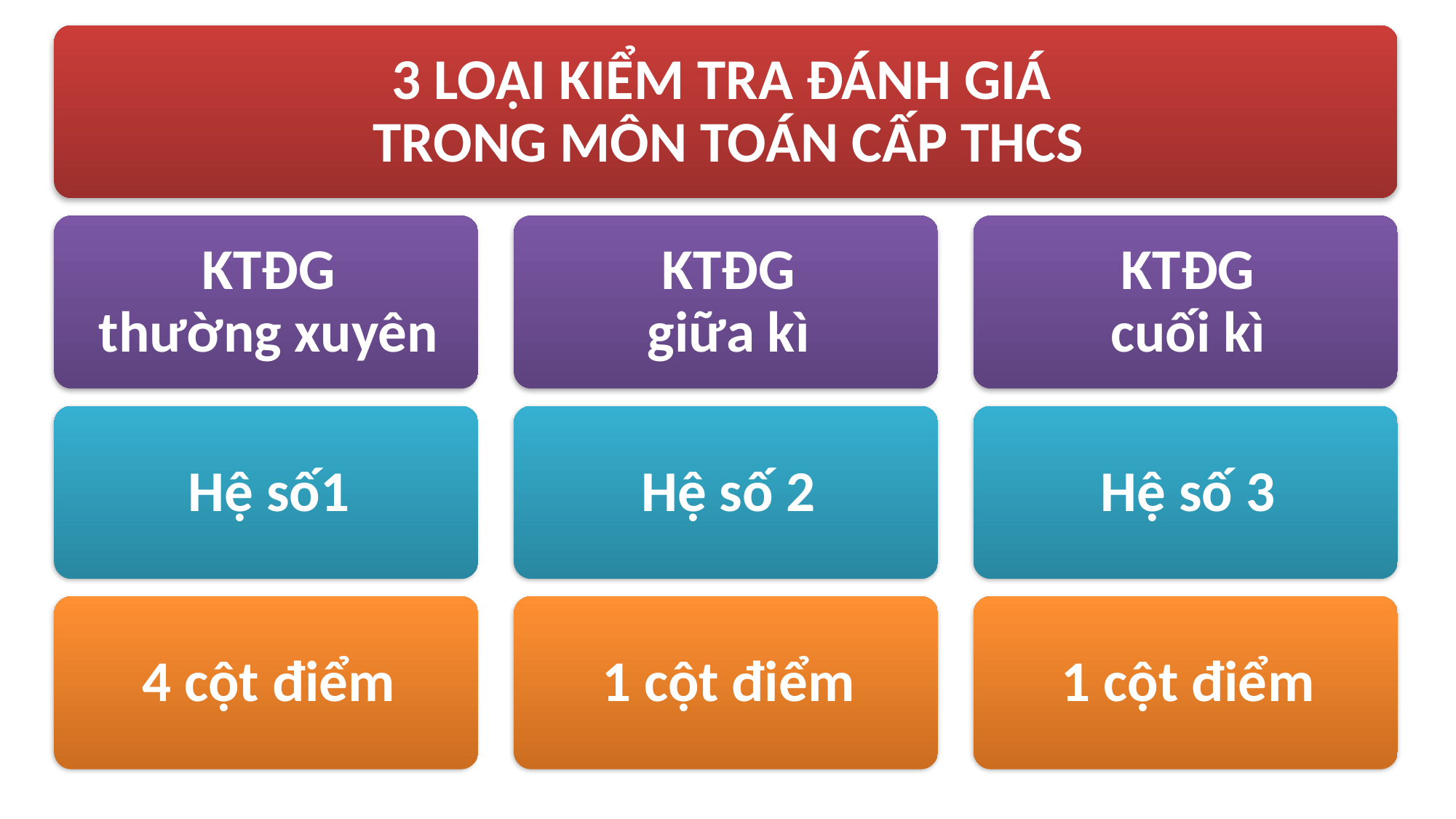

3 LOẠI KIỂM TRA ĐÁNH GIÁ
TRONG MÔN TOÁN CẤP THCS
KTĐG
thường xuyên
Hệ số1
4 cột điểm
KTĐG
giữa kì
Hệ số 2
1 cột điểm
KTĐG
cuối kì
Hệ số 3
1 cột điểm